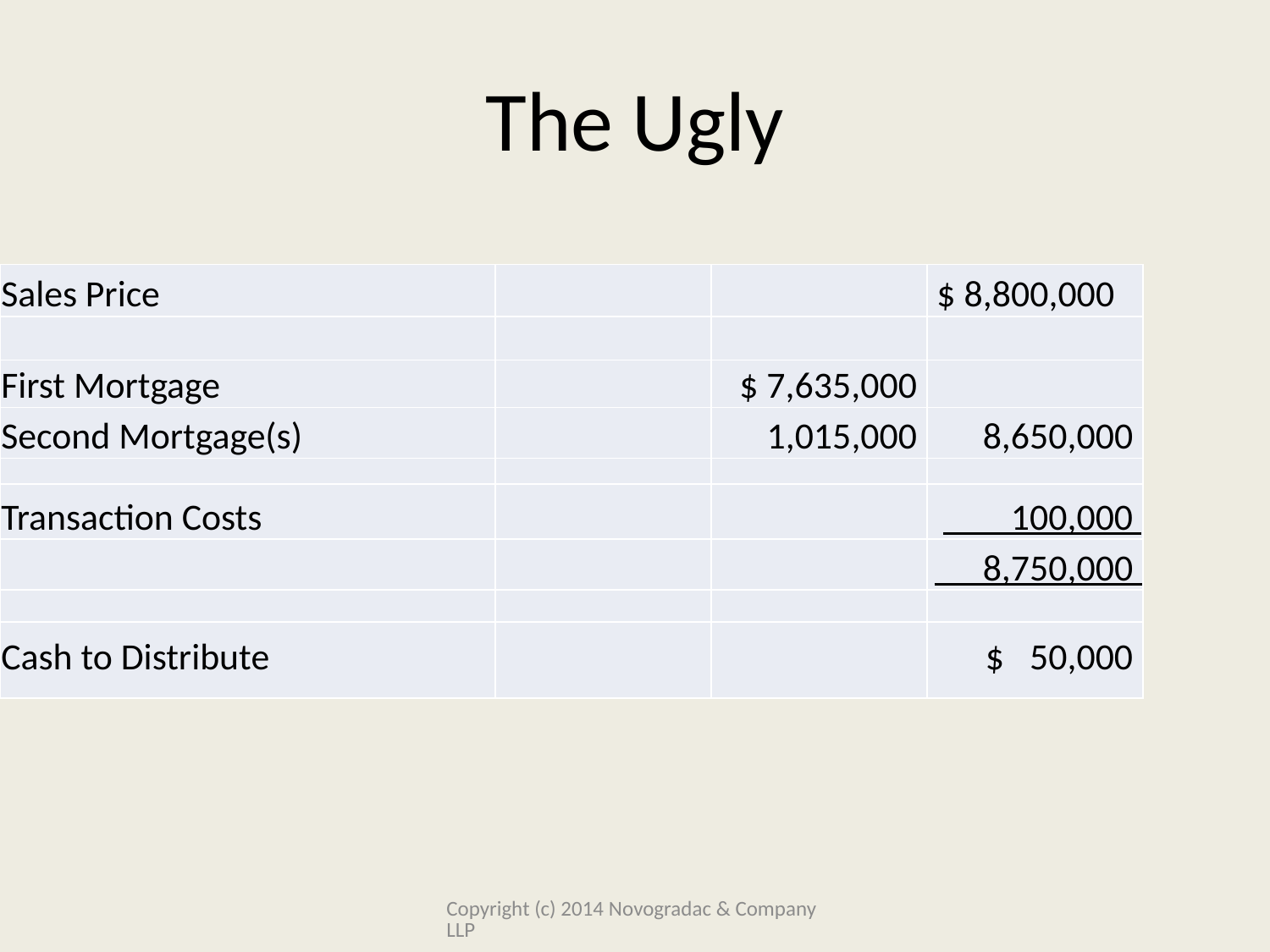

# The Ugly
| Sales Price |  |  | $ 8,800,000 |
| --- | --- | --- | --- |
|  |  |  |  |
| First Mortgage |  | $ 7,635,000 |  |
| Second Mortgage(s) |  | 1,015,000 | 8,650,000 |
|  |  |  |  |
| Transaction Costs |  |  | 100,000 |
|  |  |  | 8,750,000 |
|  |  |  |  |
| Cash to Distribute |  |  | $ 50,000 |
Copyright (c) 2014 Novogradac & Company LLP